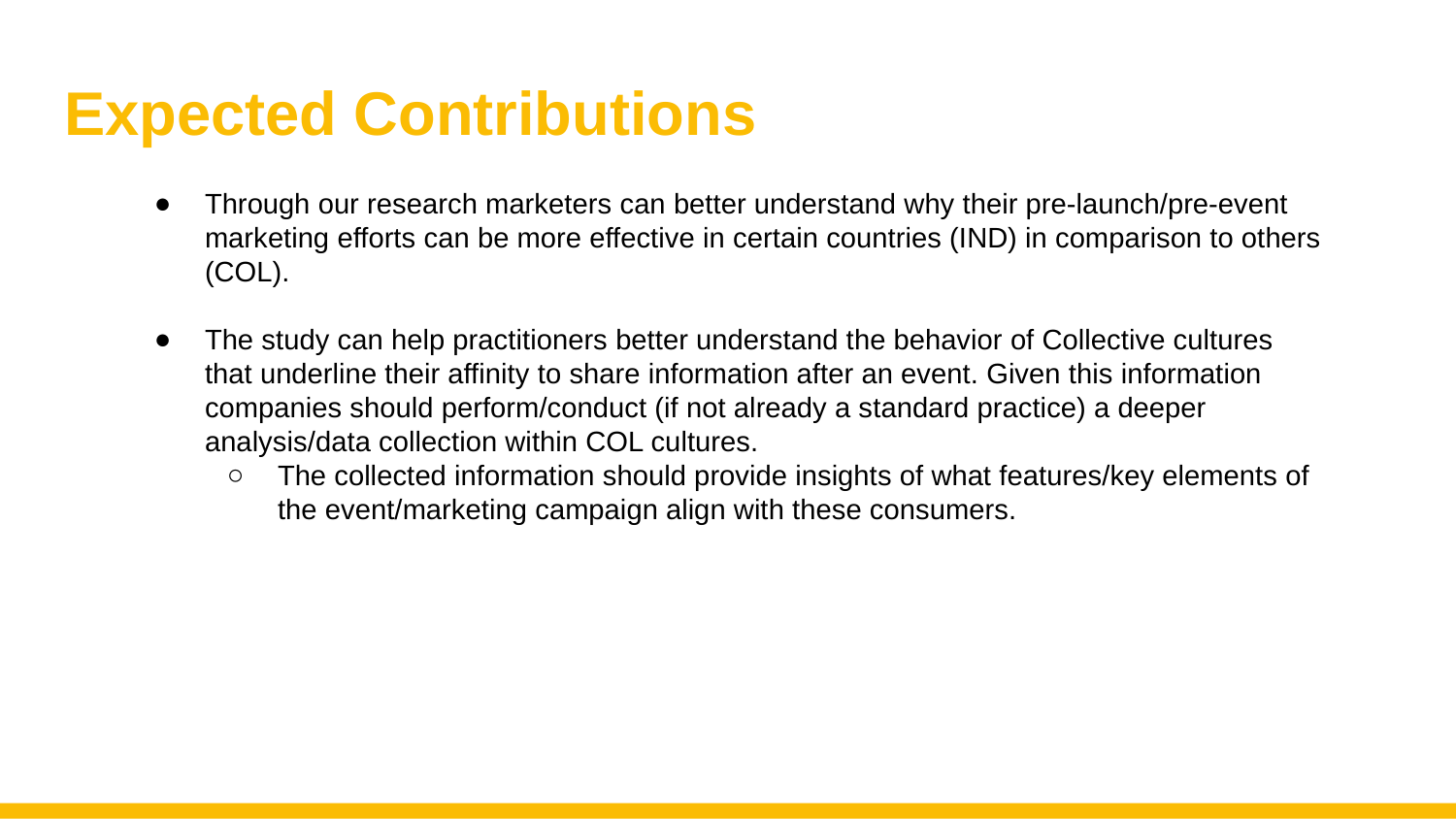

# Expected Contributions
Through our research marketers can better understand why their pre-launch/pre-event marketing efforts can be more effective in certain countries (IND) in comparison to others (COL).

The study can help practitioners better understand the behavior of Collective cultures that underline their affinity to share information after an event. Given this information companies should perform/conduct (if not already a standard practice) a deeper analysis/data collection within COL cultures.
The collected information should provide insights of what features/key elements of the event/marketing campaign align with these consumers.
21